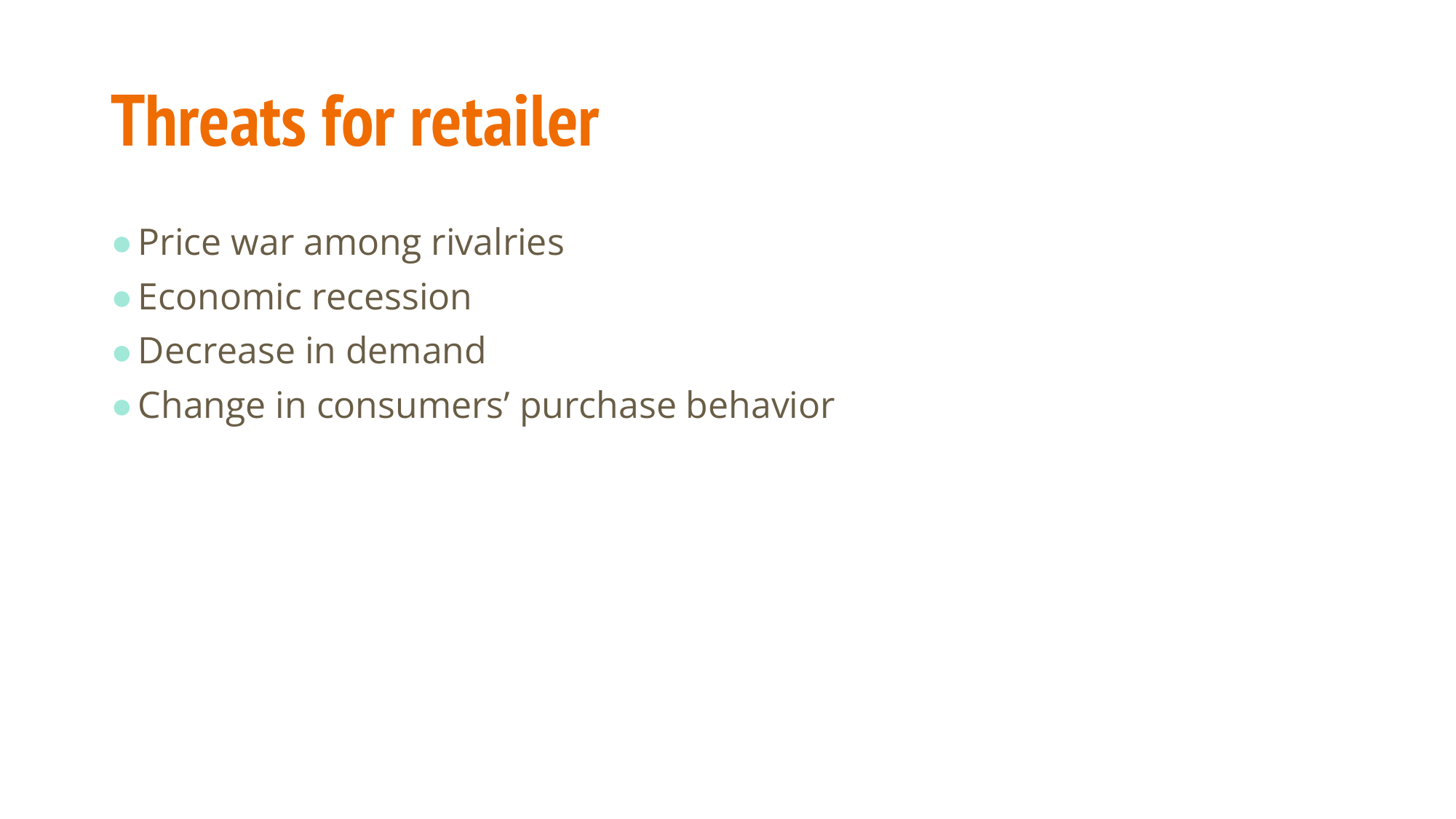

# Threats for retailer
Price war among rivalries
Economic recession
Decrease in demand
Change in consumers’ purchase behavior